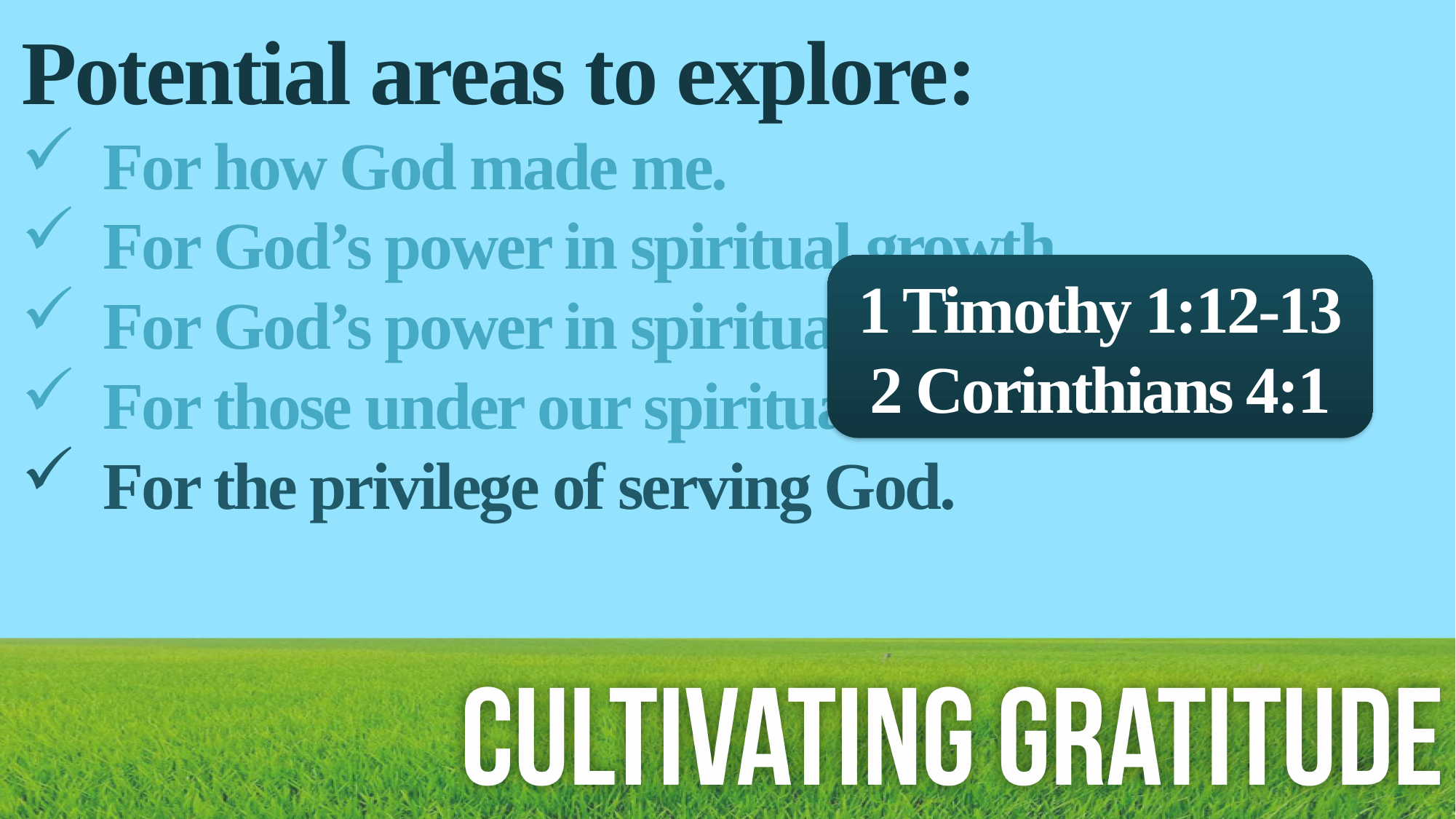

Potential areas to explore:
For how God made me.
For God’s power in spiritual growth.
For God’s power in spiritual service.
For those under our spiritual care.
For the privilege of serving God.
1 Timothy 1:12-13
2 Corinthians 4:1